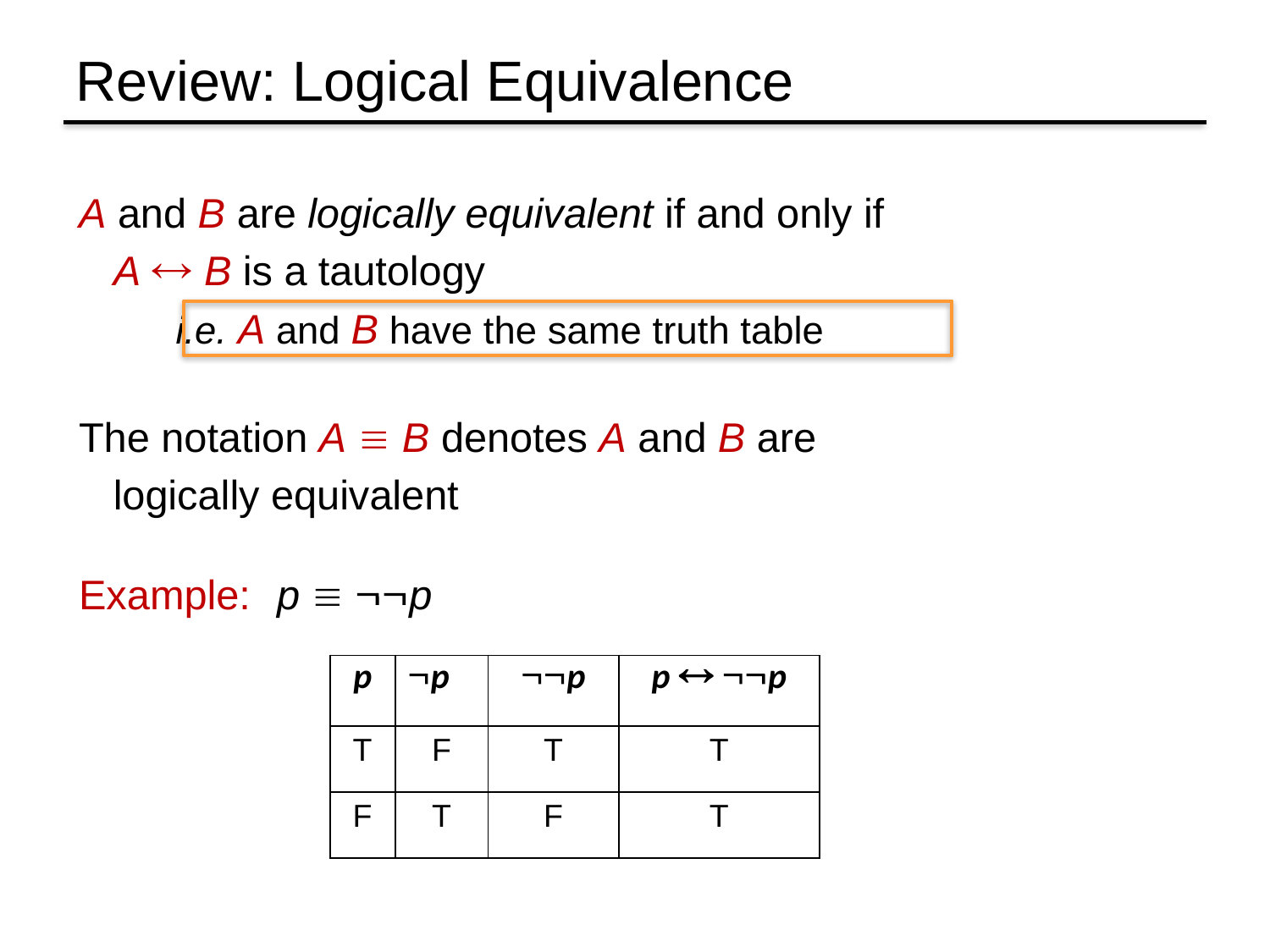

# Review: Logical Equivalence
A and B are logically equivalent if and only if
   A ↔ B is a tautology
    i.e. A and B have the same truth table

The notation A ≡ B denotes A and B are
   logically equivalent

Example:	p ≡ ¬¬p

| p | ¬p | ¬¬p | p ↔ ¬¬p |
| --- | --- | --- | --- |
| T | F | T | T |
| F | T | F | T |